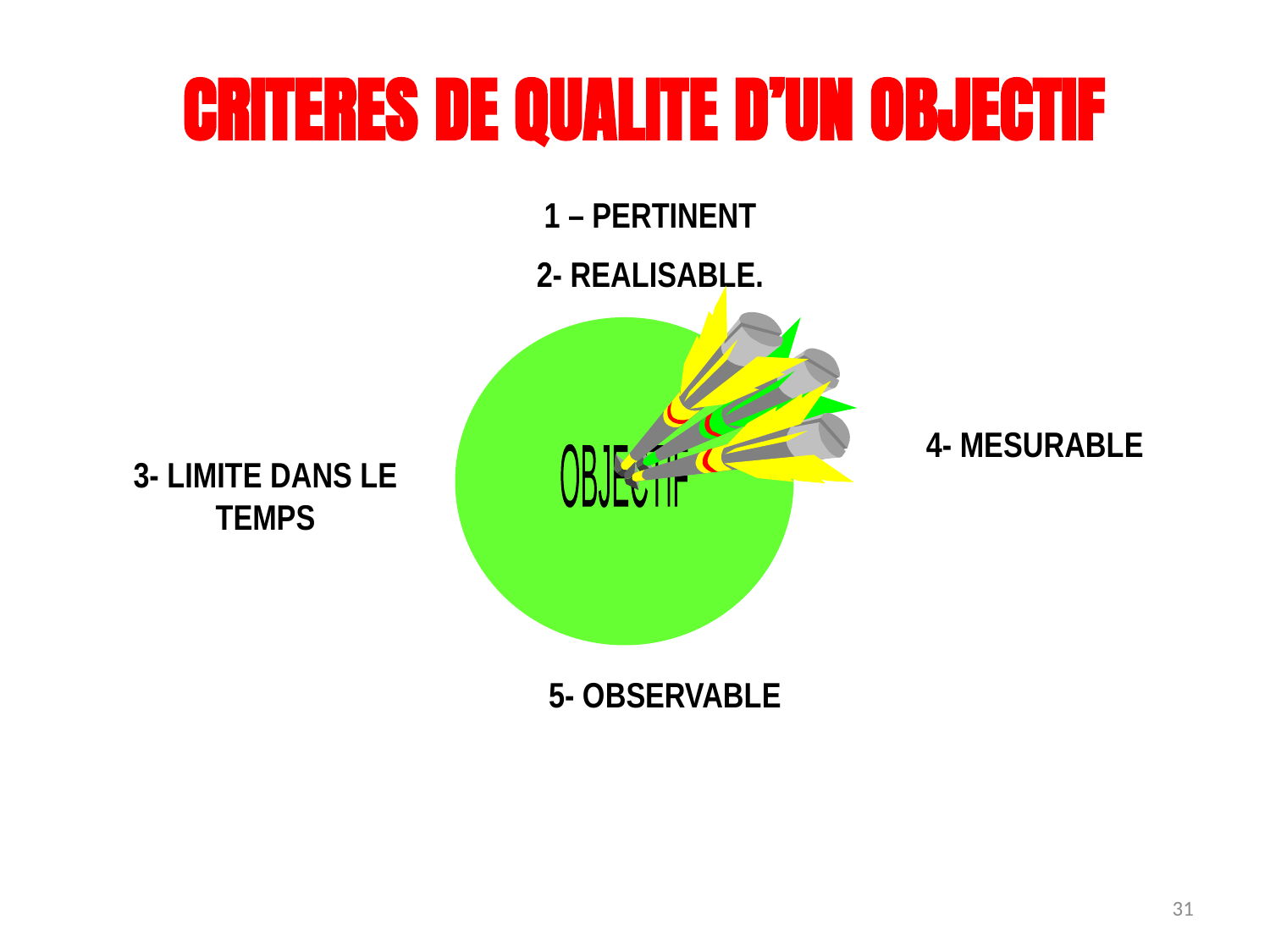

CRITERES DE QUALITE D’UN OBJECTIF
1 – PERTINENT
2- REALISABLE.

4- MESURABLE
OBJECTIF
3- LIMITE DANS LE TEMPS
5- OBSERVABLE
31